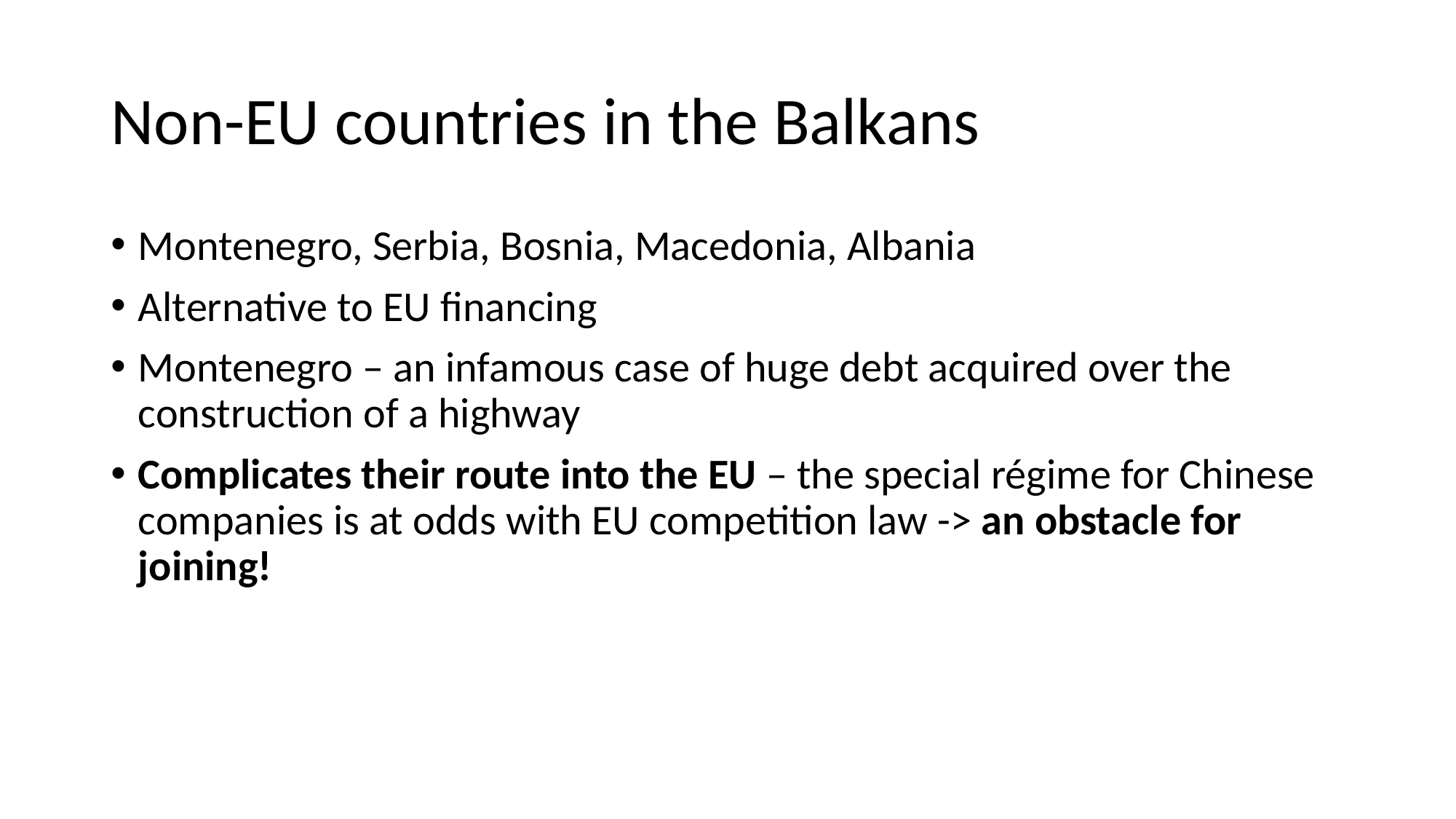

# Non-EU countries in the Balkans
Montenegro, Serbia, Bosnia, Macedonia, Albania
Alternative to EU financing
Montenegro – an infamous case of huge debt acquired over the construction of a highway
Complicates their route into the EU – the special régime for Chinese companies is at odds with EU competition law -> an obstacle for joining!